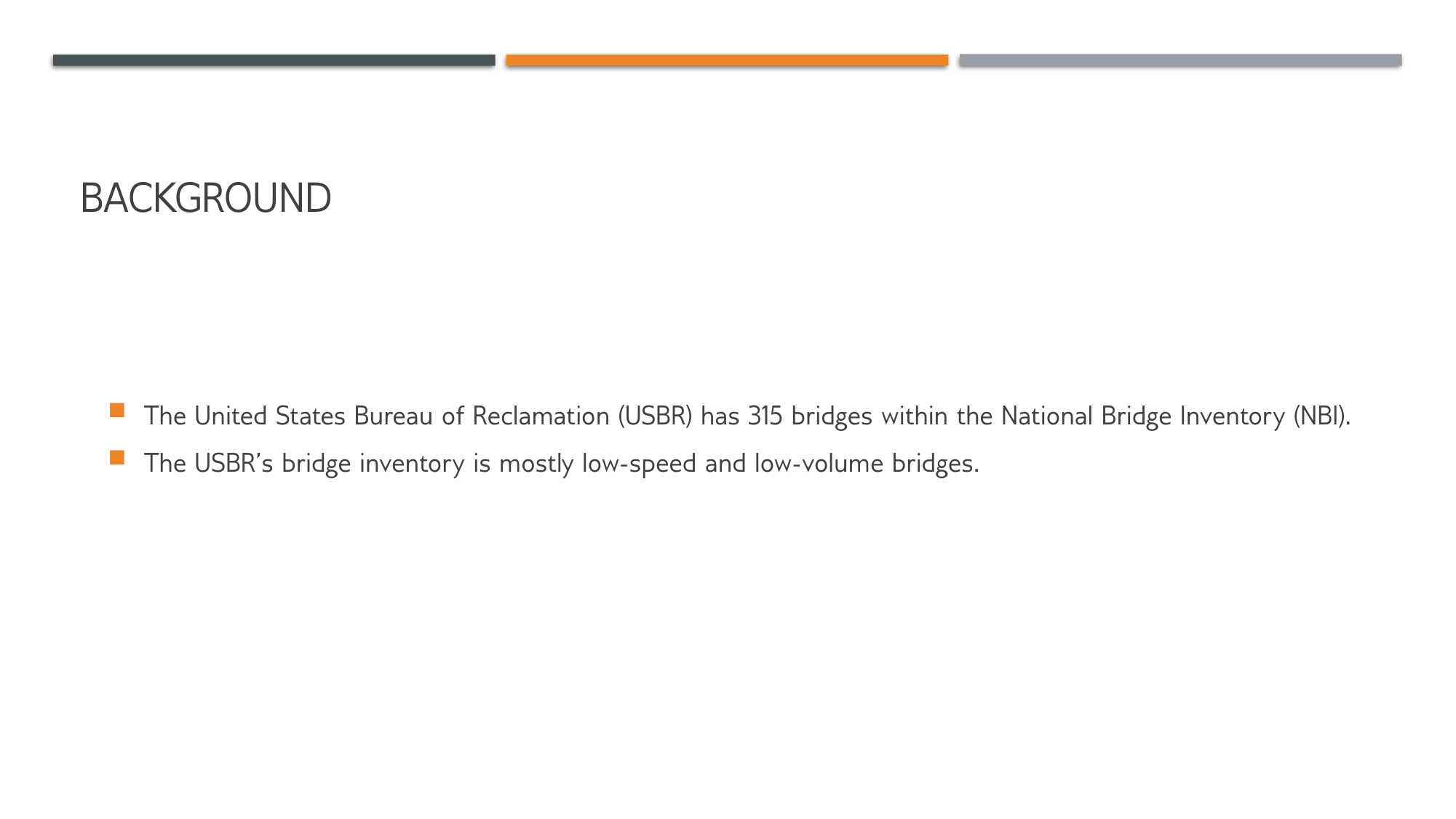

# Background
The United States Bureau of Reclamation (USBR) has 315 bridges within the National Bridge Inventory (NBI).
The USBR’s bridge inventory is mostly low-speed and low-volume bridges.